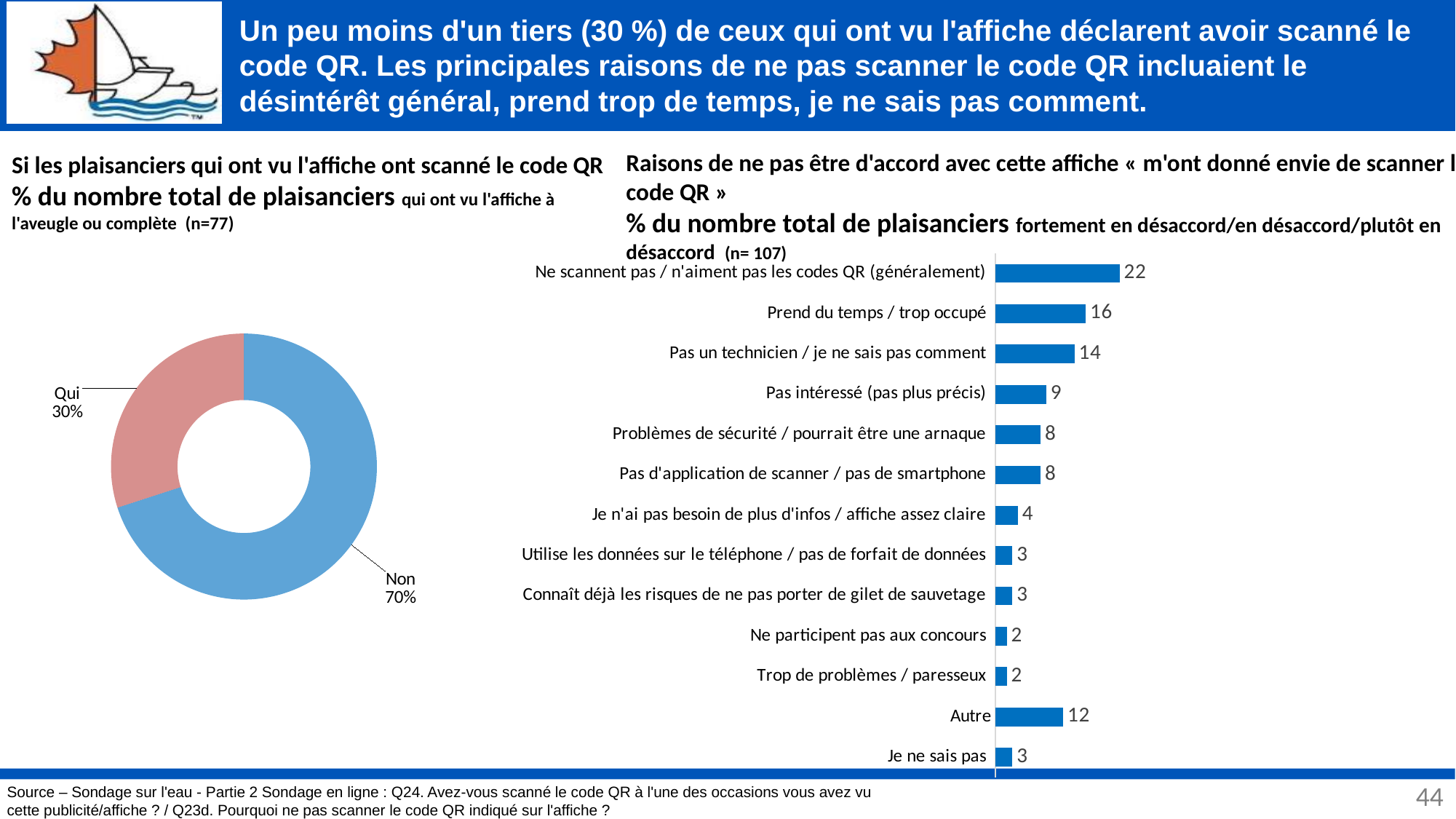

# Un peu moins d'un tiers (30 %) de ceux qui ont vu l'affiche déclarent avoir scanné le code QR. Les principales raisons de ne pas scanner le code QR incluaient le désintérêt général, prend trop de temps, je ne sais pas comment.
Raisons de ne pas être d'accord avec cette affiche « m'ont donné envie de scanner le code QR »
% du nombre total de plaisanciers fortement en désaccord/en désaccord/plutôt en désaccord  (n= 107)
Si les plaisanciers qui ont vu l'affiche ont scanné le code QR % du nombre total de plaisanciers qui ont vu l'affiche à l'aveugle ou complète  (n=77)

### Chart

| Category | Total |
|---|---|
| Je ne sais pas  | 3.0 |
| Autre | 12.0 |
| Trop de problèmes / paresseux  | 2.0 |
| Ne participent pas aux concours  | 2.0 |
| Connaît déjà les risques de ne pas porter de gilet de sauvetage  | 3.0 |
| Utilise les données sur le téléphone / pas de forfait de données  | 3.0 |
| Je n'ai pas besoin de plus d'infos / affiche assez claire  | 4.0 |
| Pas d'application de scanner / pas de smartphone  | 8.0 |
| Problèmes de sécurité / pourrait être une arnaque  | 8.0 |
| Pas intéressé (pas plus précis)  | 9.0 |
| Pas un technicien / je ne sais pas comment  | 14.000000000000002 |
| Prend du temps / trop occupé  | 16.0 |
| Ne scannent pas / n'aiment pas les codes QR (généralement)  | 22.0 |

### Chart

| Category | 2022 |
|---|---|
| Non | 70.0 |
| Qui | 30.0 |
44
Source – Sondage sur l'eau - Partie 2 Sondage en ligne : Q24. Avez-vous scanné le code QR à l'une des occasions vous avez vu cette publicité/affiche ? / Q23d. Pourquoi ne pas scanner le code QR indiqué sur l'affiche ?